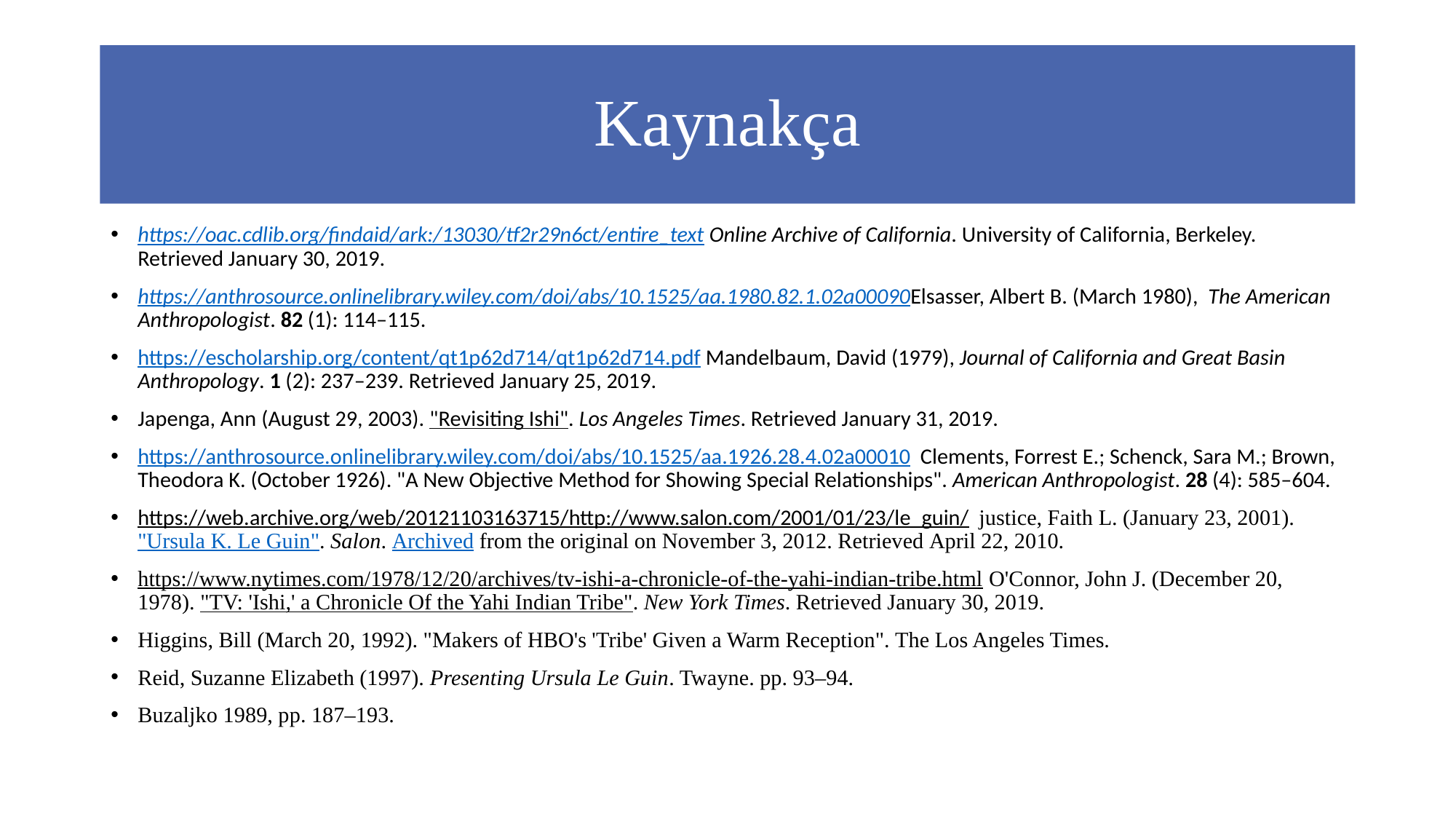

# Kaynakça
https://oac.cdlib.org/findaid/ark:/13030/tf2r29n6ct/entire_text Online Archive of California. University of California, Berkeley. Retrieved January 30, 2019.
https://anthrosource.onlinelibrary.wiley.com/doi/abs/10.1525/aa.1980.82.1.02a00090Elsasser, Albert B. (March 1980),  The American Anthropologist. 82 (1): 114–115.
https://escholarship.org/content/qt1p62d714/qt1p62d714.pdf Mandelbaum, David (1979), Journal of California and Great Basin Anthropology. 1 (2): 237–239. Retrieved January 25, 2019.
Japenga, Ann (August 29, 2003). "Revisiting Ishi". Los Angeles Times. Retrieved January 31, 2019.
https://anthrosource.onlinelibrary.wiley.com/doi/abs/10.1525/aa.1926.28.4.02a00010  Clements, Forrest E.; Schenck, Sara M.; Brown, Theodora K. (October 1926). "A New Objective Method for Showing Special Relationships". American Anthropologist. 28 (4): 585–604.
https://web.archive.org/web/20121103163715/http://www.salon.com/2001/01/23/le_guin/  justice, Faith L. (January 23, 2001). "Ursula K. Le Guin". Salon. Archived from the original on November 3, 2012. Retrieved April 22, 2010.
https://www.nytimes.com/1978/12/20/archives/tv-ishi-a-chronicle-of-the-yahi-indian-tribe.html O'Connor, John J. (December 20, 1978). "TV: 'Ishi,' a Chronicle Of the Yahi Indian Tribe". New York Times. Retrieved January 30, 2019.
Higgins, Bill (March 20, 1992). "Makers of HBO's 'Tribe' Given a Warm Reception". The Los Angeles Times.
Reid, Suzanne Elizabeth (1997). Presenting Ursula Le Guin. Twayne. pp. 93–94.
Buzaljko 1989, pp. 187–193.